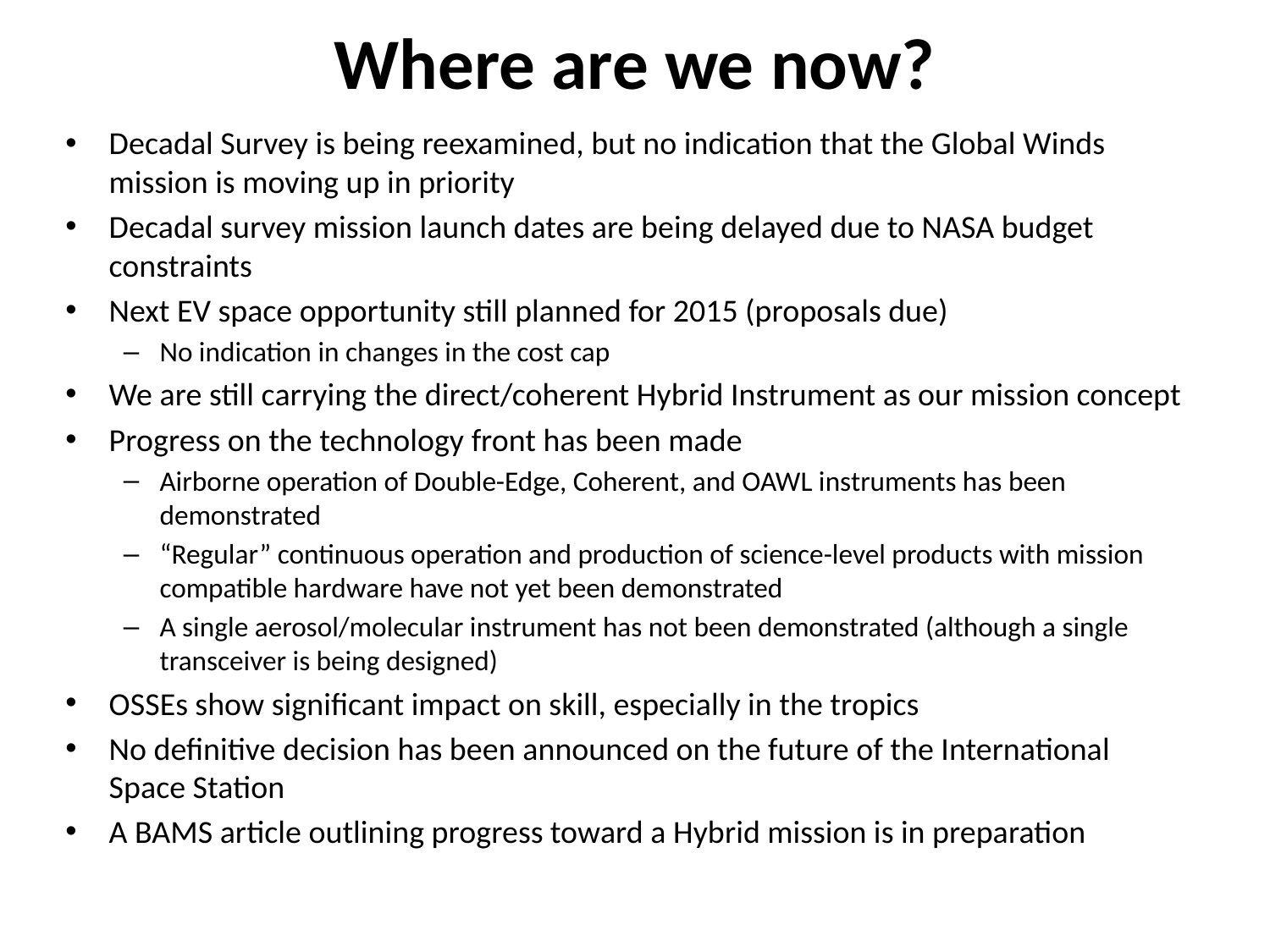

# Where are we now?
Decadal Survey is being reexamined, but no indication that the Global Winds mission is moving up in priority
Decadal survey mission launch dates are being delayed due to NASA budget constraints
Next EV space opportunity still planned for 2015 (proposals due)
No indication in changes in the cost cap
We are still carrying the direct/coherent Hybrid Instrument as our mission concept
Progress on the technology front has been made
Airborne operation of Double-Edge, Coherent, and OAWL instruments has been demonstrated
“Regular” continuous operation and production of science-level products with mission compatible hardware have not yet been demonstrated
A single aerosol/molecular instrument has not been demonstrated (although a single transceiver is being designed)
OSSEs show significant impact on skill, especially in the tropics
No definitive decision has been announced on the future of the International Space Station
A BAMS article outlining progress toward a Hybrid mission is in preparation